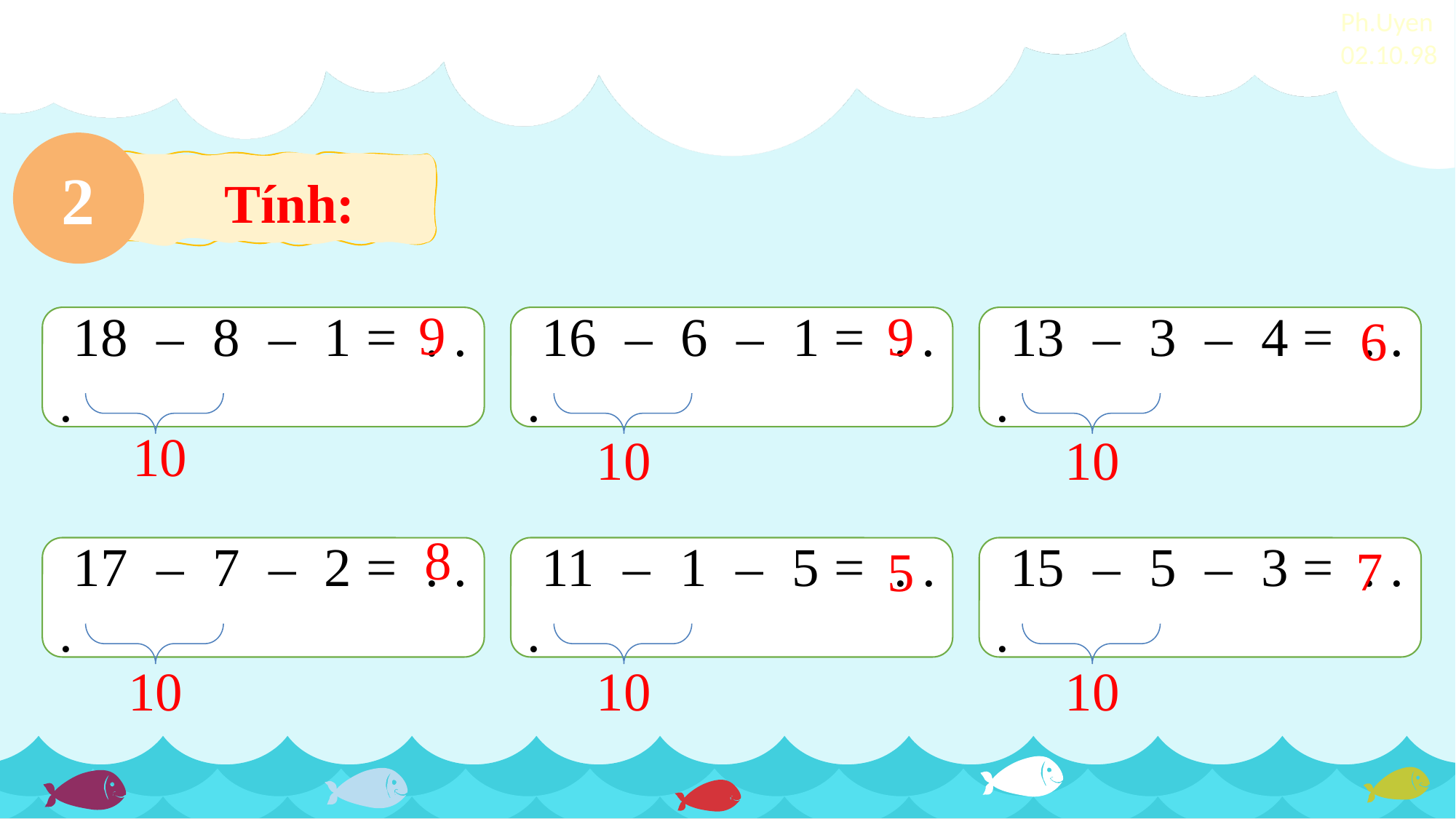

2

Tính:
 9
 9
 6
 18  –  8  –  1 =  . . .
 16  –  6  –  1 =  . . .
 13  –  3  –  4 =  . . .
10

10

10

 8
 7
 5
 17  –  7  –  2 =  . . .
 11  –  1  –  5 =  . . .
 15  –  5  –  3 =  . . .
10

10

10